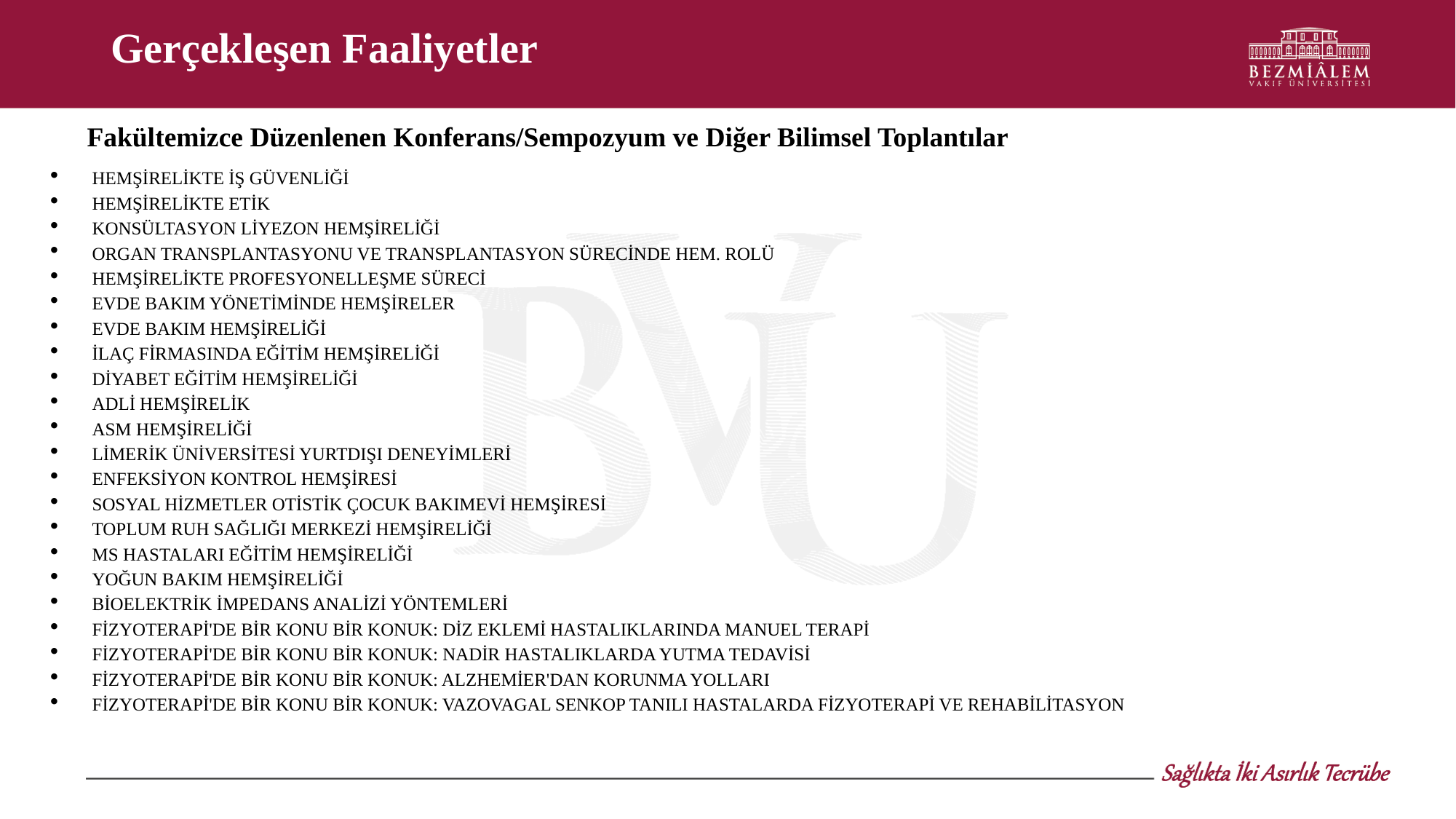

# Gerçekleşen Faaliyetler

Fakültemizce Düzenlenen Konferans/Sempozyum ve Diğer Bilimsel Toplantılar
HEMŞİRELİKTE İŞ GÜVENLİĞİ
HEMŞİRELİKTE ETİK
KONSÜLTASYON LİYEZON HEMŞİRELİĞİ
ORGAN TRANSPLANTASYONU VE TRANSPLANTASYON SÜRECİNDE HEM. ROLÜ
HEMŞİRELİKTE PROFESYONELLEŞME SÜRECİ
EVDE BAKIM YÖNETİMİNDE HEMŞİRELER
EVDE BAKIM HEMŞİRELİĞİ
İLAÇ FİRMASINDA EĞİTİM HEMŞİRELİĞİ
DİYABET EĞİTİM HEMŞİRELİĞİ
ADLİ HEMŞİRELİK
ASM HEMŞİRELİĞİ
LİMERİK ÜNİVERSİTESİ YURTDIŞI DENEYİMLERİ
ENFEKSİYON KONTROL HEMŞİRESİ
SOSYAL HİZMETLER OTİSTİK ÇOCUK BAKIMEVİ HEMŞİRESİ
TOPLUM RUH SAĞLIĞI MERKEZİ HEMŞİRELİĞİ
MS HASTALARI EĞİTİM HEMŞİRELİĞİ
YOĞUN BAKIM HEMŞİRELİĞİ
BİOELEKTRİK İMPEDANS ANALİZİ YÖNTEMLERİ
FİZYOTERAPİ'DE BİR KONU BİR KONUK: DİZ EKLEMİ HASTALIKLARINDA MANUEL TERAPİ
FİZYOTERAPİ'DE BİR KONU BİR KONUK: NADİR HASTALIKLARDA YUTMA TEDAVİSİ
FİZYOTERAPİ'DE BİR KONU BİR KONUK: ALZHEMİER'DAN KORUNMA YOLLARI
FİZYOTERAPİ'DE BİR KONU BİR KONUK: VAZOVAGAL SENKOP TANILI HASTALARDA FİZYOTERAPİ VE REHABİLİTASYON